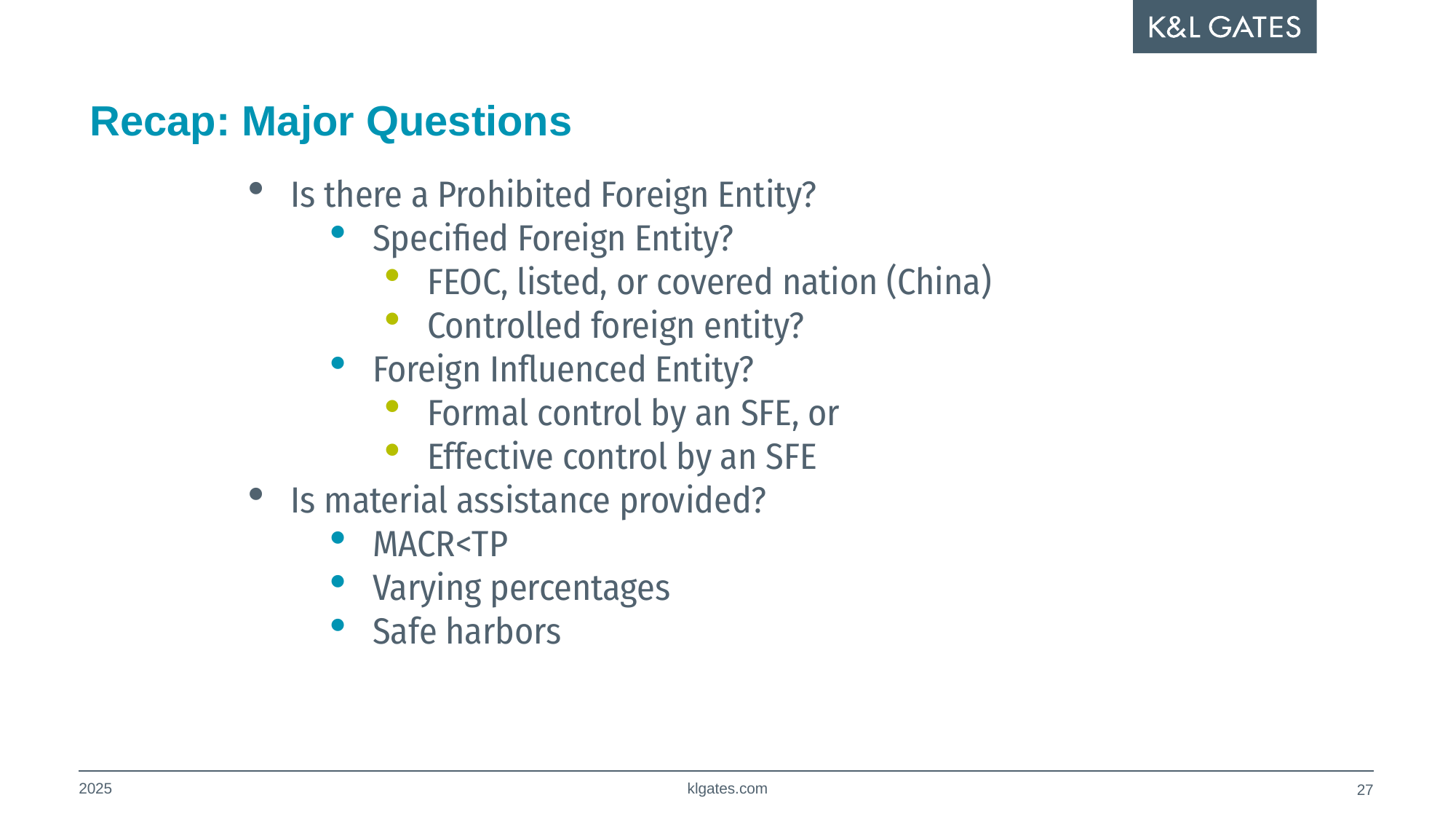

# Recap: Major Questions
Is there a Prohibited Foreign Entity?
Specified Foreign Entity?
FEOC, listed, or covered nation (China)
Controlled foreign entity?
Foreign Influenced Entity?
Formal control by an SFE, or
Effective control by an SFE
Is material assistance provided?
MACR<TP
Varying percentages
Safe harbors

2025
klgates.com
27